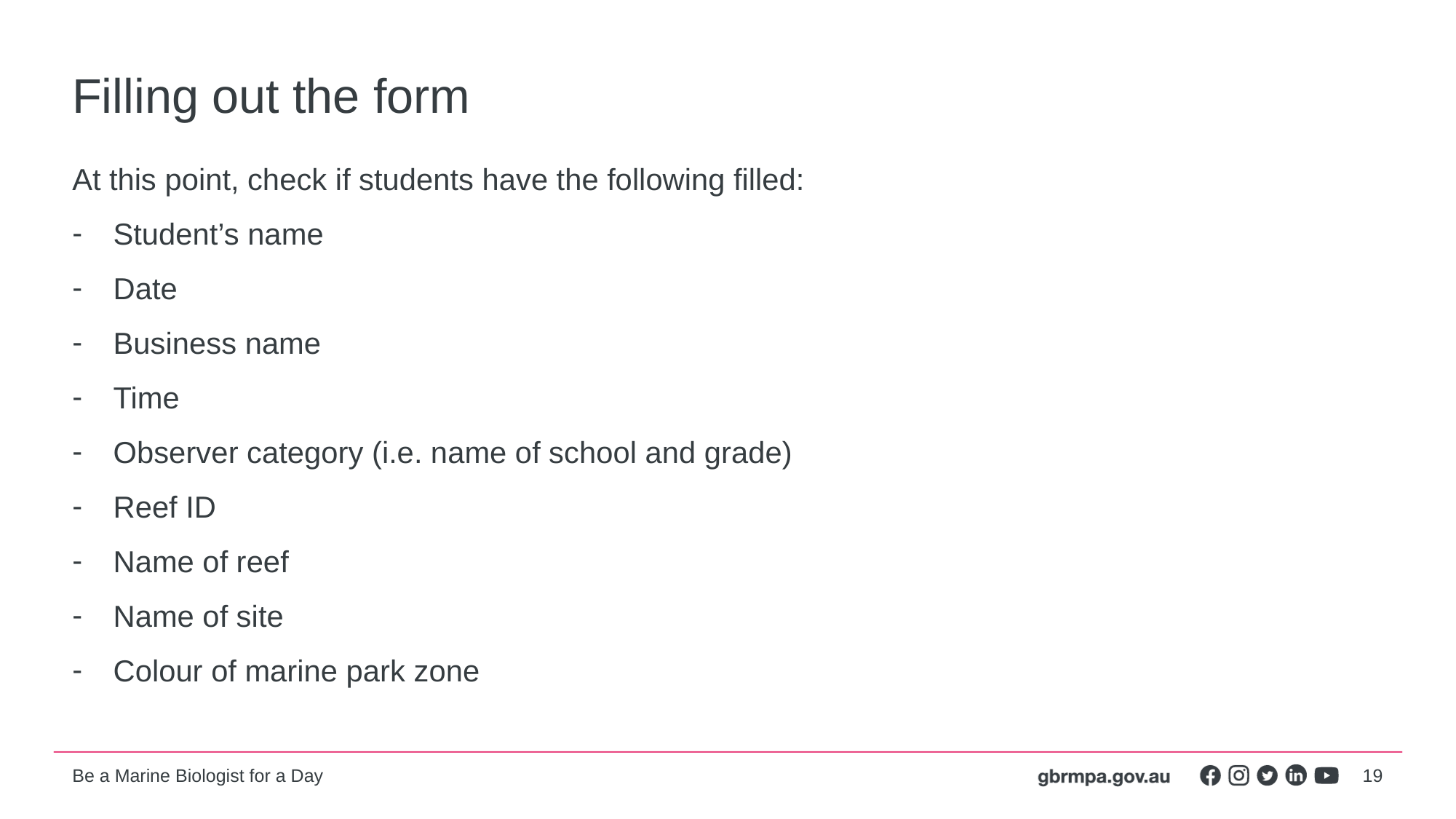

# Filling out the form
At this point, check if students have the following filled:
Student’s name
Date
Business name
Time
Observer category (i.e. name of school and grade)
Reef ID
Name of reef
Name of site
Colour of marine park zone
19